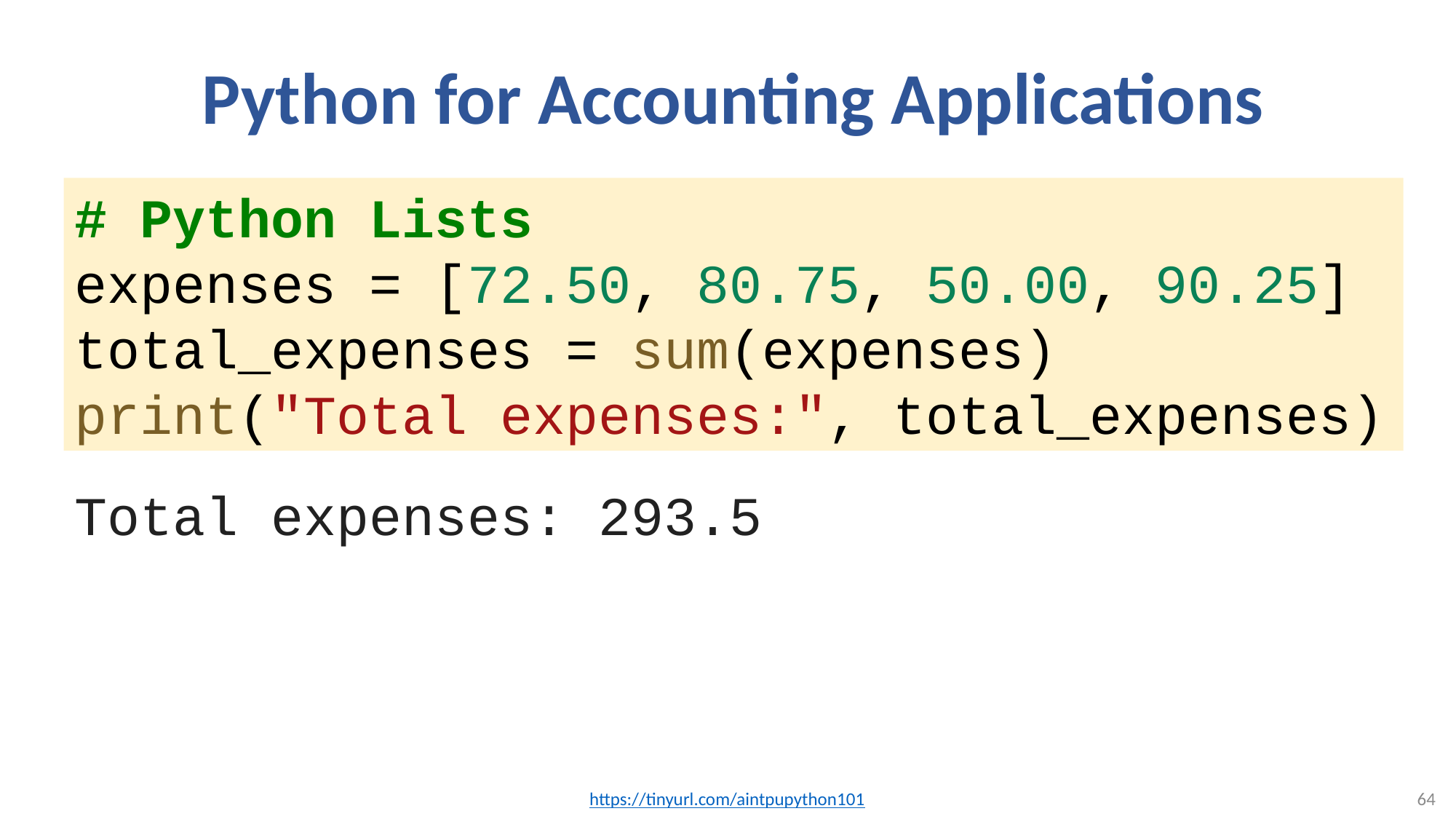

# Python for Accounting Applications
# Python Lists
expenses = [72.50, 80.75, 50.00, 90.25]
total_expenses = sum(expenses)
print("Total expenses:", total_expenses)
Total expenses: 293.5
https://tinyurl.com/aintpupython101
64